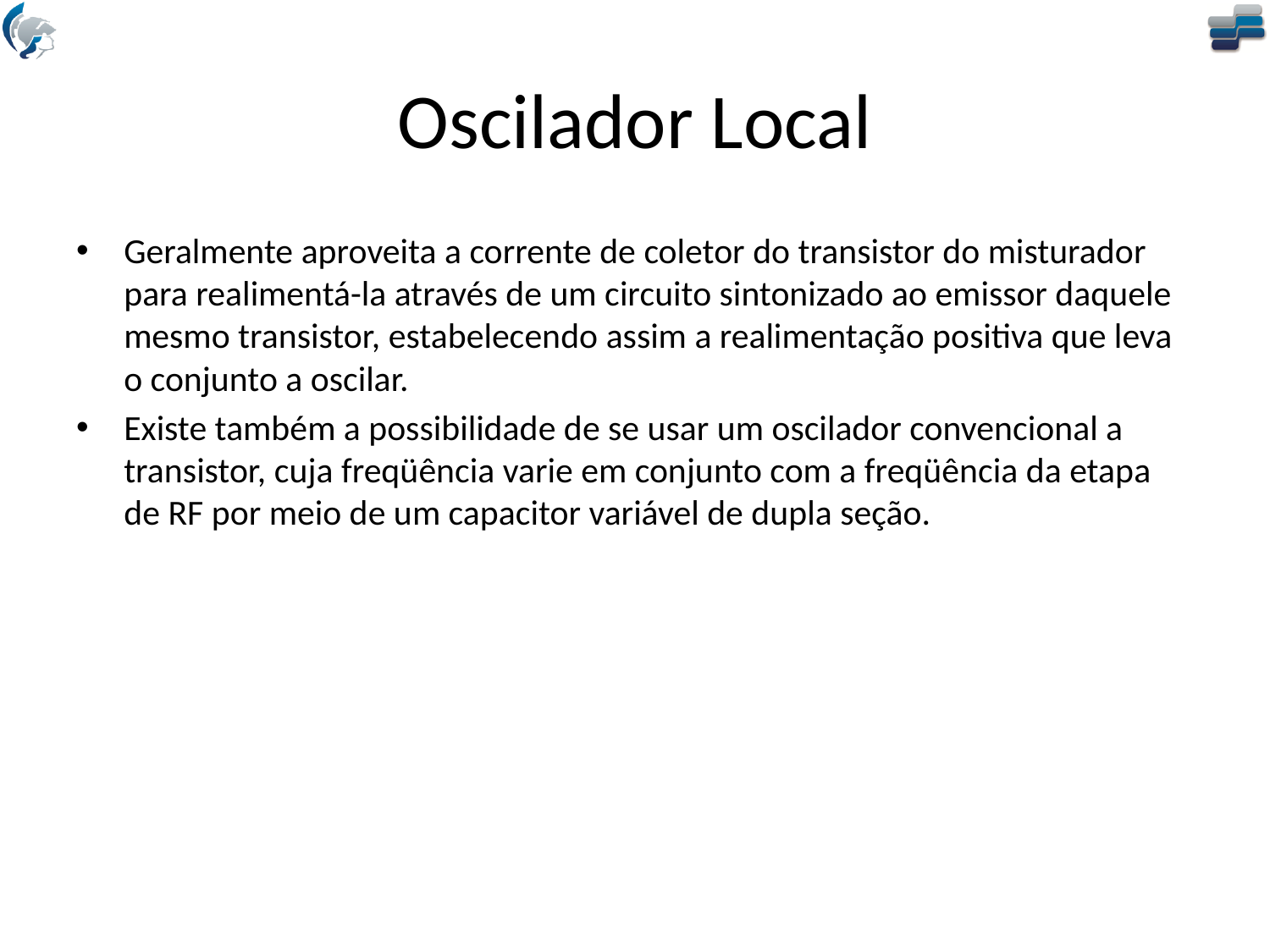

# Oscilador Local
Geralmente aproveita a corrente de coletor do transistor do misturador para realimentá-la através de um circuito sintonizado ao emissor daquele mesmo transistor, estabelecendo assim a realimentação positiva que leva o conjunto a oscilar.
Existe também a possibilidade de se usar um oscilador convencional a transistor, cuja freqüência varie em conjunto com a freqüência da etapa de RF por meio de um capacitor variável de dupla seção.